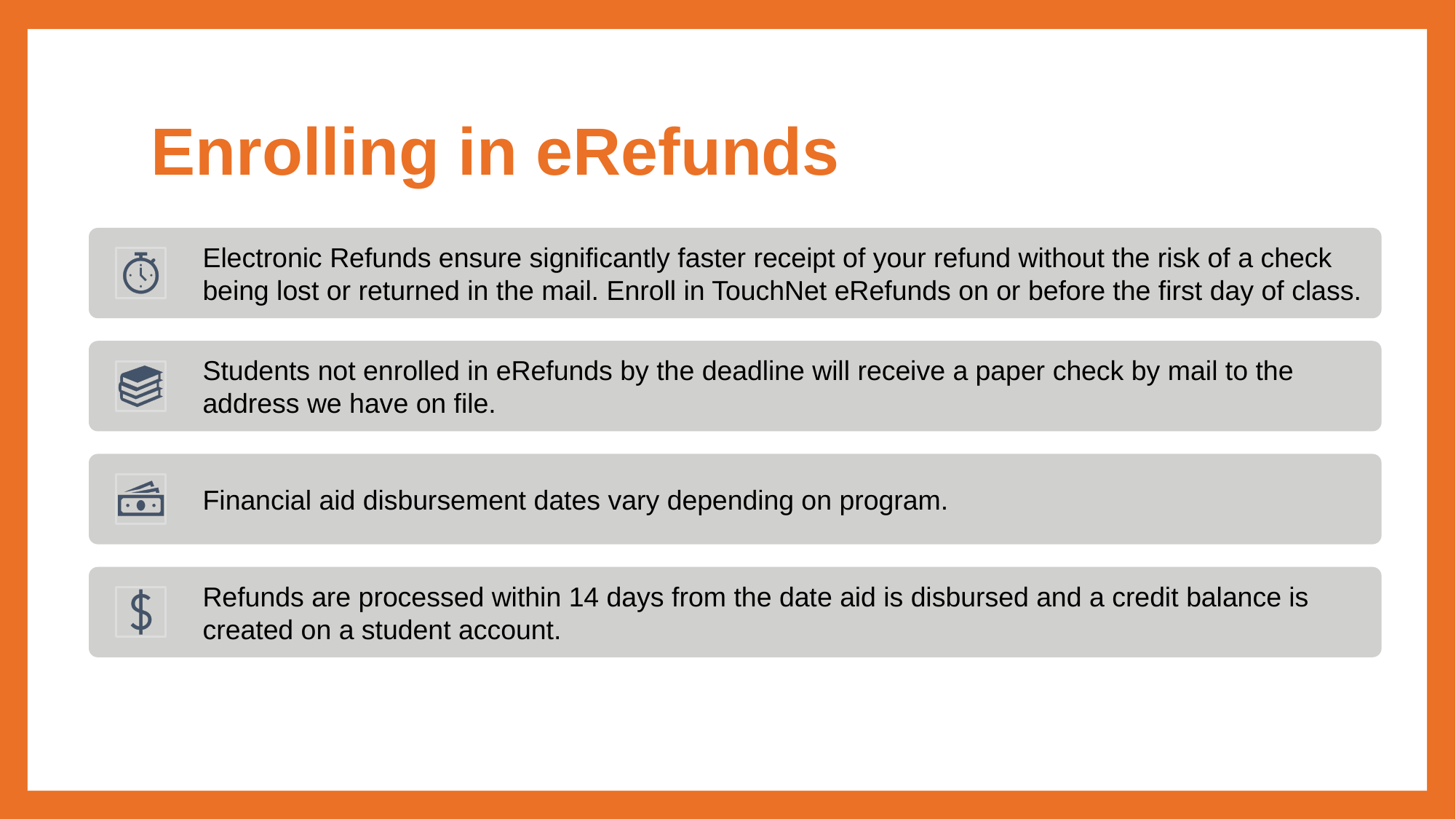

# Enrolling in eRefunds
Electronic Refunds ensure significantly faster receipt of your refund without the risk of a check being lost or returned in the mail. Enroll in TouchNet eRefunds on or before the first day of class.
Students not enrolled in eRefunds by the deadline will receive a paper check by mail to the address we have on file.
Financial aid disbursement dates vary depending on program.
Refunds are processed within 14 days from the date aid is disbursed and a credit balance is created on a student account.